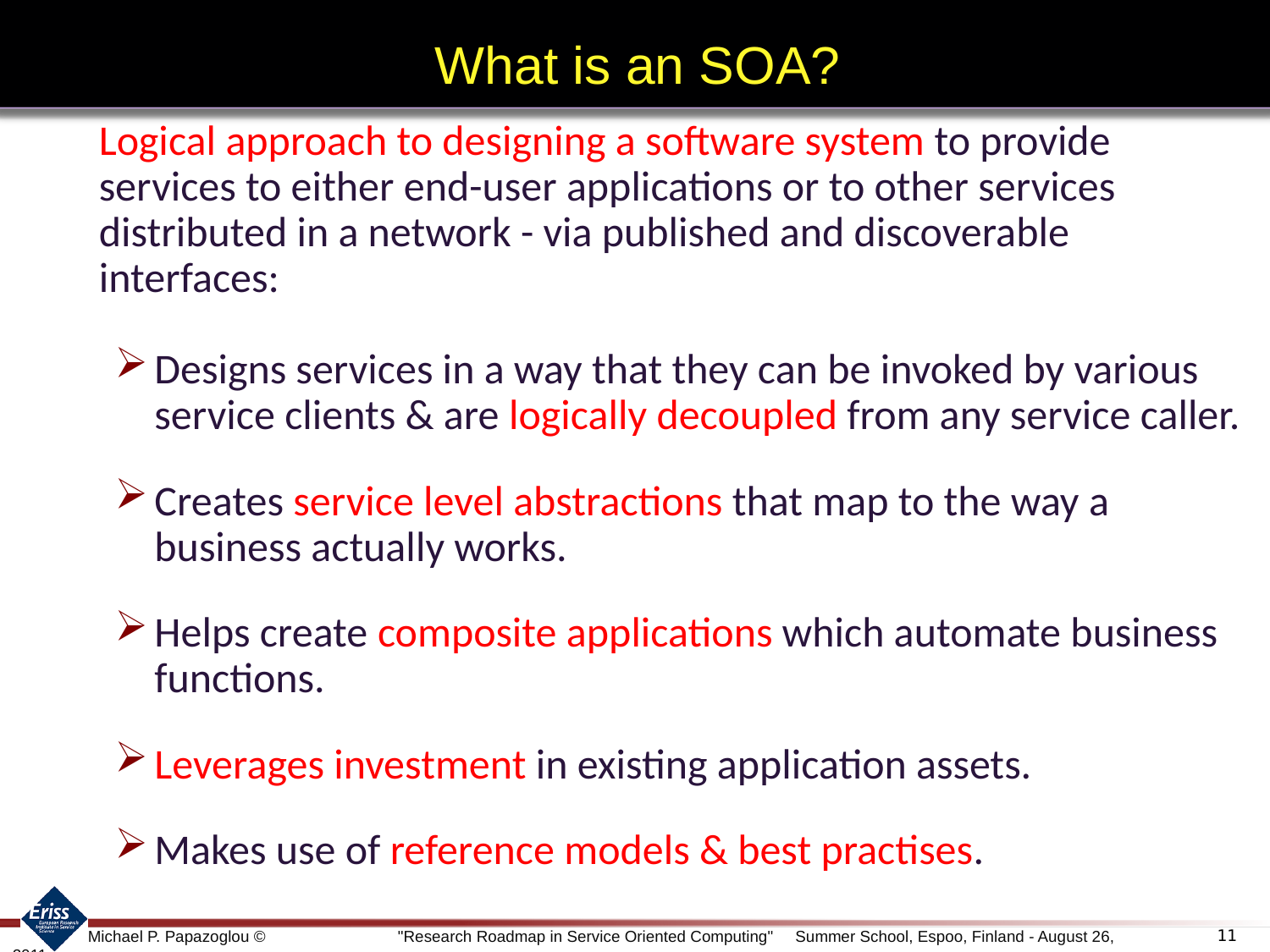

# What is an SOA?
	Logical approach to designing a software system to provide services to either end-user applications or to other services distributed in a network - via published and discoverable interfaces:

Designs services in a way that they can be invoked by various service clients & are logically decoupled from any service caller.

Creates service level abstractions that map to the way a business actually works.

Helps create composite applications which automate business functions.

Leverages investment in existing application assets.

Makes use of reference models & best practises.

11
                 Michael P. Papazoglou ©		 "Research Roadmap in Service Oriented Computing"     Summer School, Espoo, Finland - August 26, 2011